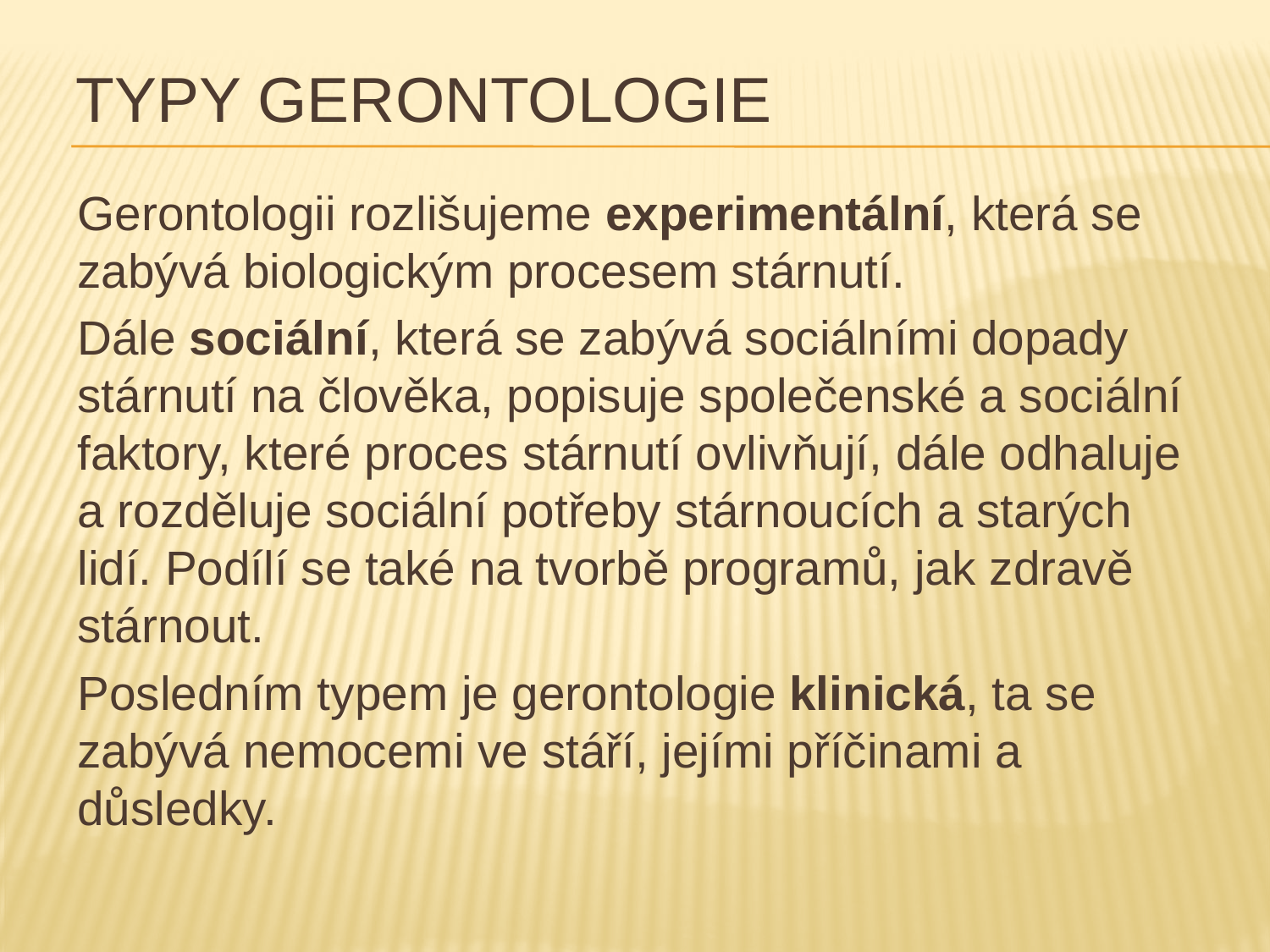

# TYPY GERONTOLOGIE
Gerontologii rozlišujeme experimentální, která se zabývá biologickým procesem stárnutí.
Dále sociální, která se zabývá sociálními dopady stárnutí na člověka, popisuje společenské a sociální faktory, které proces stárnutí ovlivňují, dále odhaluje a rozděluje sociální potřeby stárnoucích a starých lidí. Podílí se také na tvorbě programů, jak zdravě stárnout.
Posledním typem je gerontologie klinická, ta se zabývá nemocemi ve stáří, jejími příčinami a důsledky.